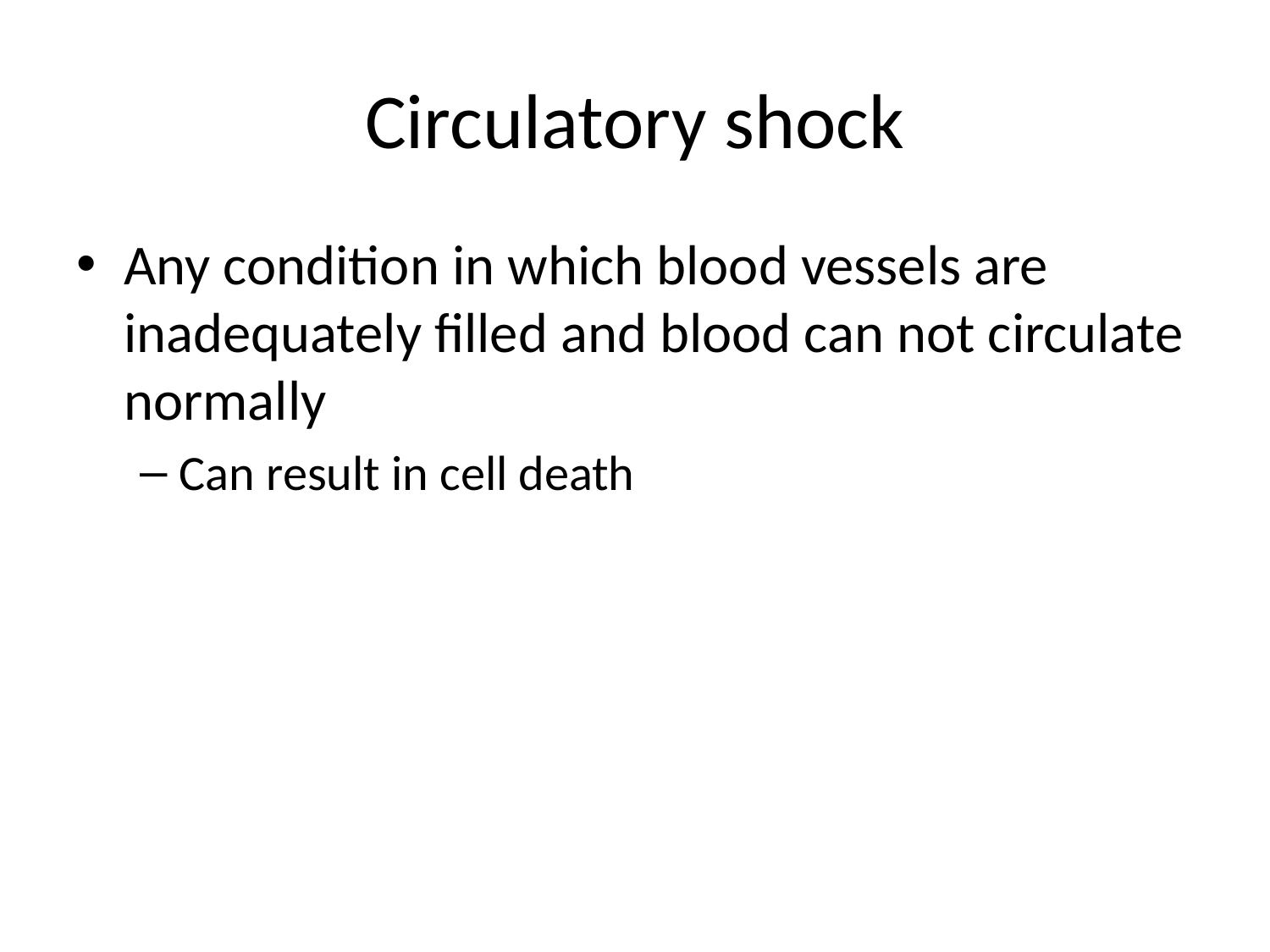

# Circulatory shock
Any condition in which blood vessels are inadequately filled and blood can not circulate normally
Can result in cell death